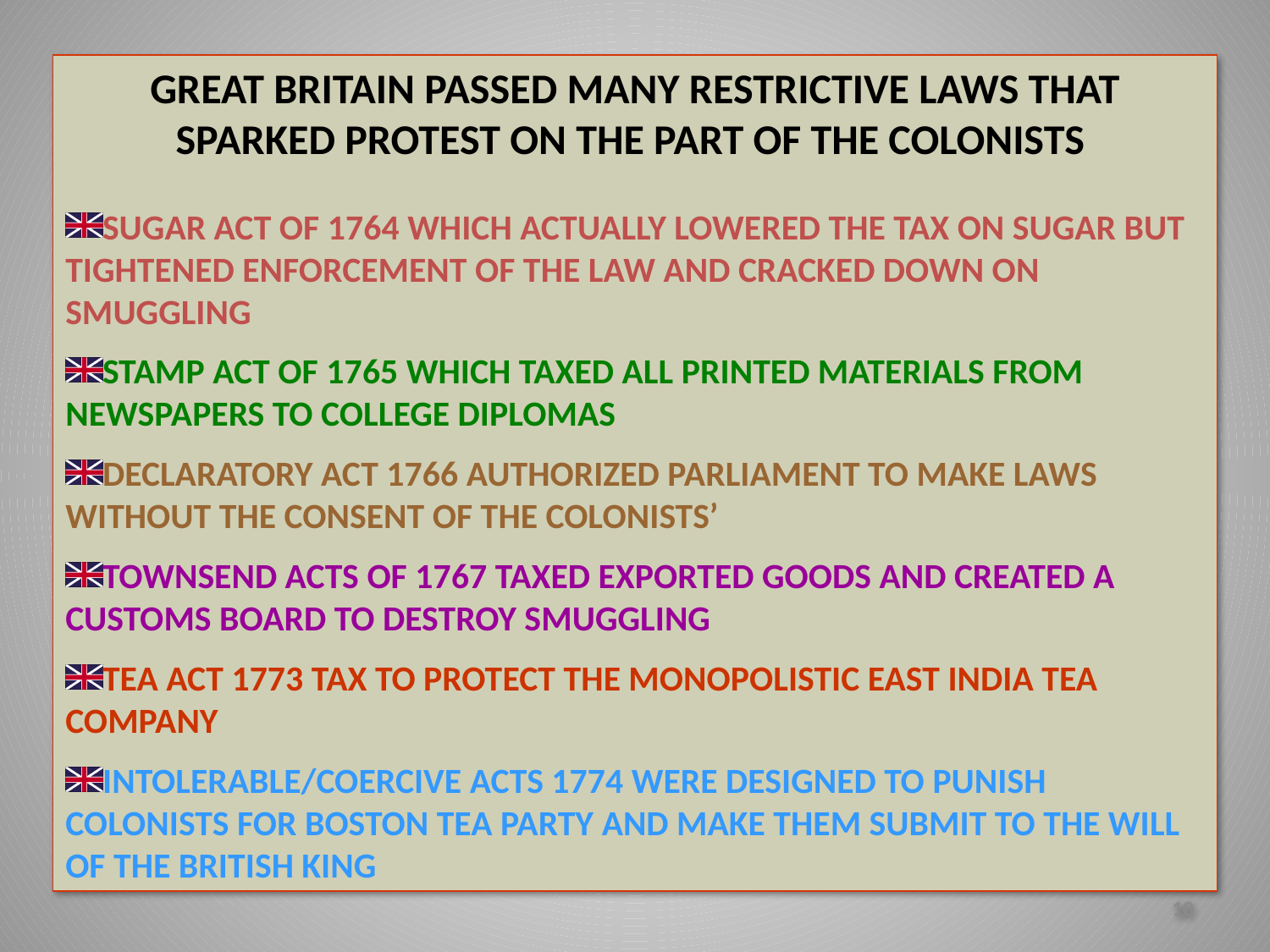

GREAT BRITAIN PASSED MANY RESTRICTIVE LAWS THAT SPARKED PROTEST ON THE PART OF THE COLONISTS

SUGAR ACT OF 1764 WHICH ACTUALLY LOWERED THE TAX ON SUGAR BUT TIGHTENED ENFORCEMENT OF THE LAW AND CRACKED DOWN ON SMUGGLING
STAMP ACT OF 1765 WHICH TAXED ALL PRINTED MATERIALS FROM NEWSPAPERS TO COLLEGE DIPLOMAS
DECLARATORY ACT 1766 AUTHORIZED PARLIAMENT TO MAKE LAWS WITHOUT THE CONSENT OF THE COLONISTS’
TOWNSEND ACTS OF 1767 TAXED EXPORTED GOODS AND CREATED A CUSTOMS BOARD TO DESTROY SMUGGLING
TEA ACT 1773 TAX TO PROTECT THE MONOPOLISTIC EAST INDIA TEA COMPANY
INTOLERABLE/COERCIVE ACTS 1774 WERE DESIGNED TO PUNISH COLONISTS FOR BOSTON TEA PARTY AND MAKE THEM SUBMIT TO THE WILL OF THE BRITISH KING
10